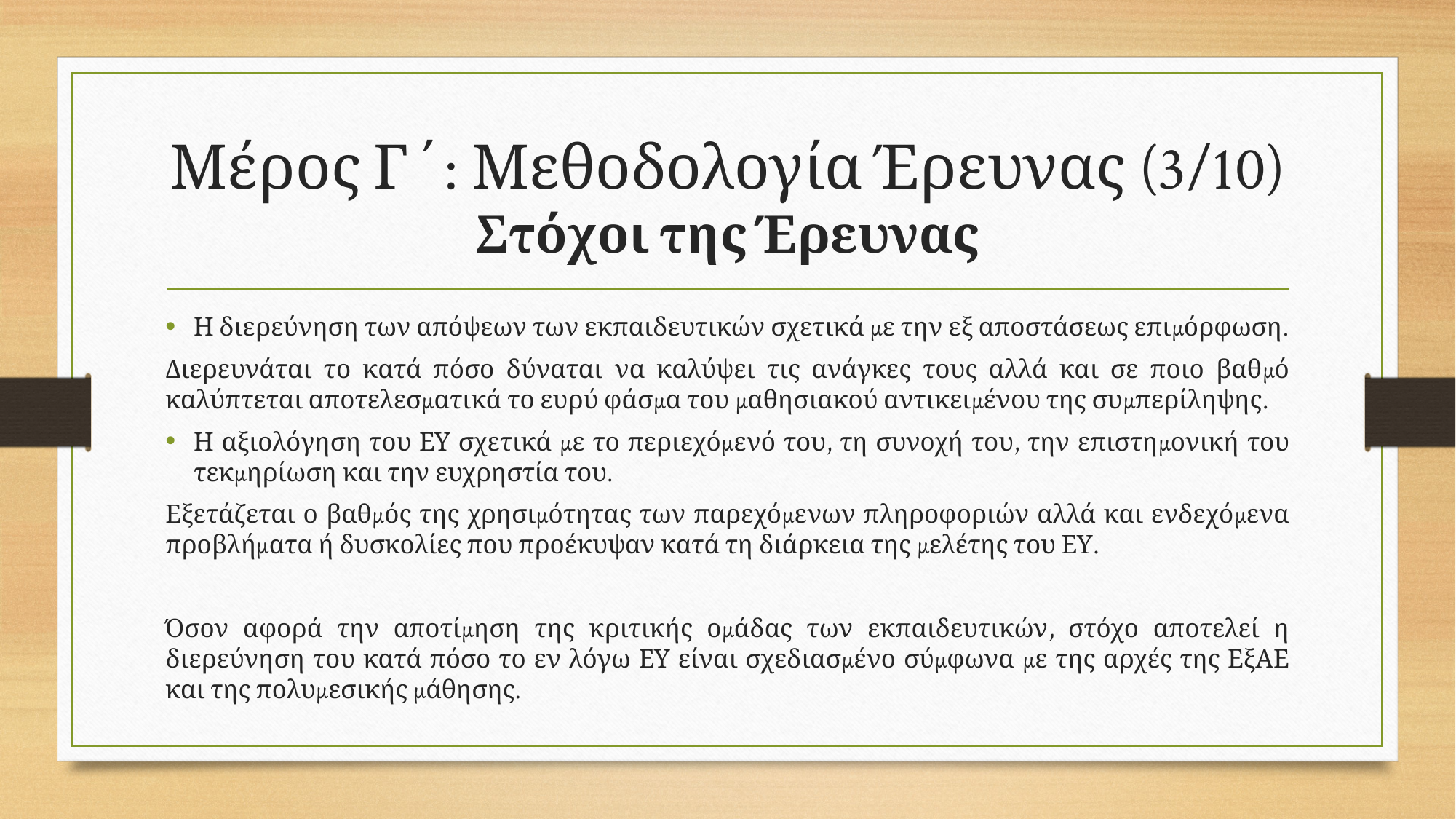

# Μέρος Γ΄: Μεθοδολογία Έρευνας (3/10) Στόχοι της Έρευνας
Η διερεύνηση των απόψεων των εκπαιδευτικών σχετικά με την εξ αποστάσεως επιμόρφωση.
Διερευνάται το κατά πόσο δύναται να καλύψει τις ανάγκες τους αλλά και σε ποιο βαθμό καλύπτεται αποτελεσματικά το ευρύ φάσμα του μαθησιακού αντικειμένου της συμπερίληψης.
Η αξιολόγηση του ΕΥ σχετικά με το περιεχόμενό του, τη συνοχή του, την επιστημονική του τεκμηρίωση και την ευχρηστία του.
Εξετάζεται ο βαθμός της χρησιμότητας των παρεχόμενων πληροφοριών αλλά και ενδεχόμενα προβλήματα ή δυσκολίες που προέκυψαν κατά τη διάρκεια της μελέτης του ΕΥ.

Όσον αφορά την αποτίμηση της κριτικής ομάδας των εκπαιδευτικών, στόχο αποτελεί η διερεύνηση του κατά πόσο το εν λόγω ΕΥ είναι σχεδιασμένο σύμφωνα με της αρχές της ΕξΑΕ και της πολυμεσικής μάθησης.